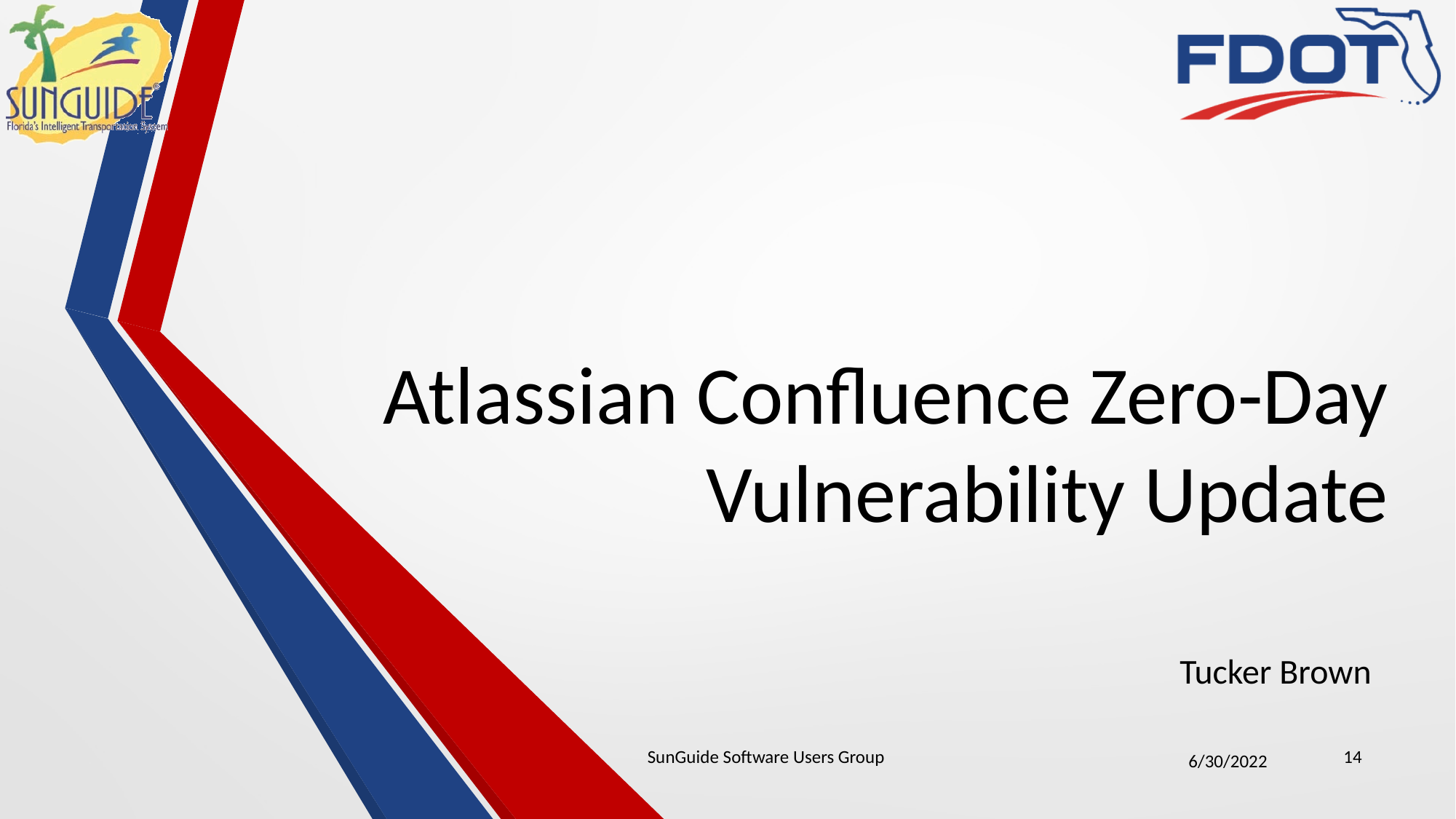

# Atlassian Confluence Zero-Day Vulnerability Update

Tucker Brown
SunGuide Software Users Group
14
6/30/2022